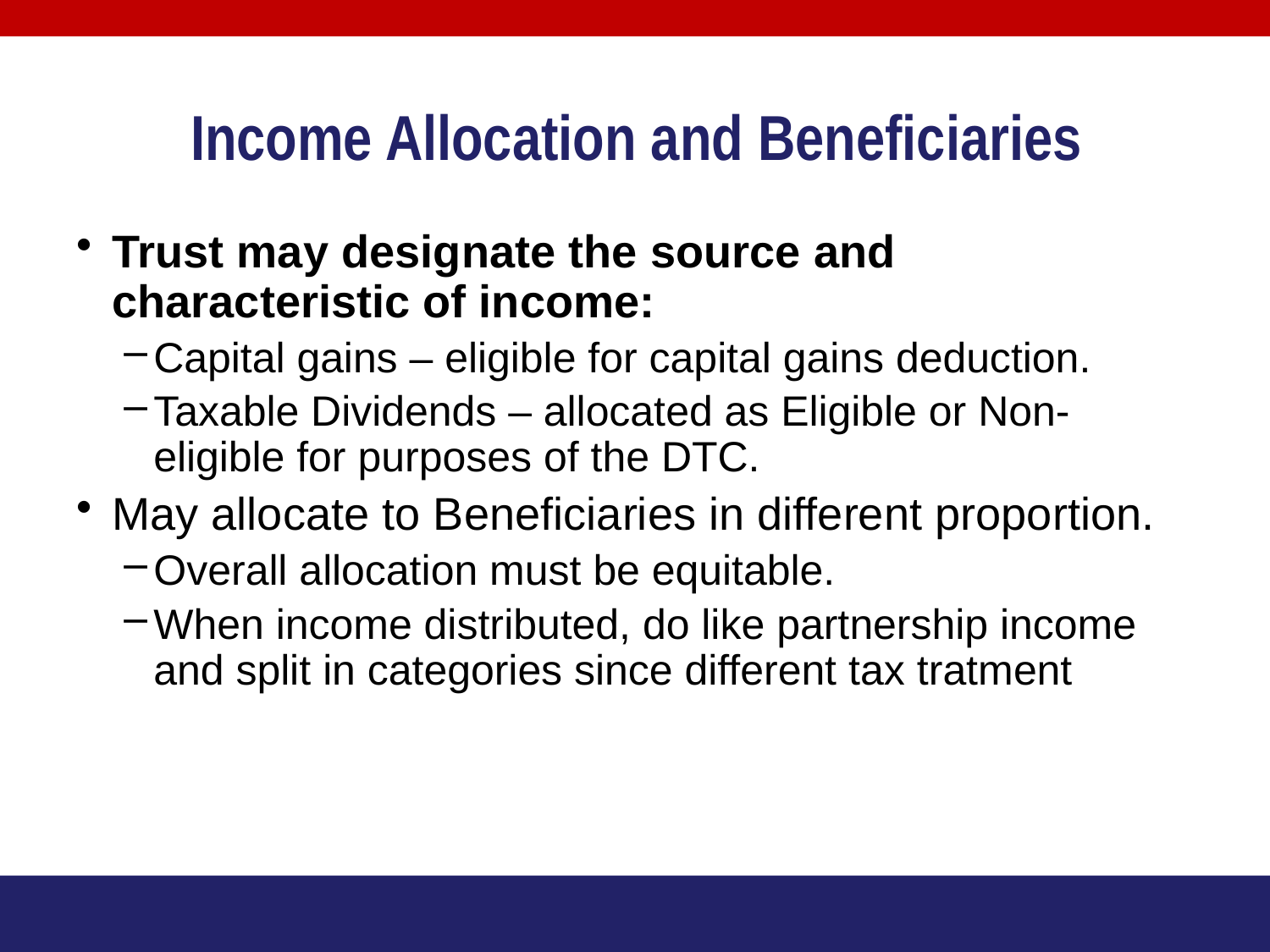

# Income Allocation and Beneficiaries
Trust may designate the source and characteristic of income:
Capital gains – eligible for capital gains deduction.
Taxable Dividends – allocated as Eligible or Non-eligible for purposes of the DTC.
May allocate to Beneficiaries in different proportion.
Overall allocation must be equitable.
When income distributed, do like partnership income and split in categories since different tax tratment